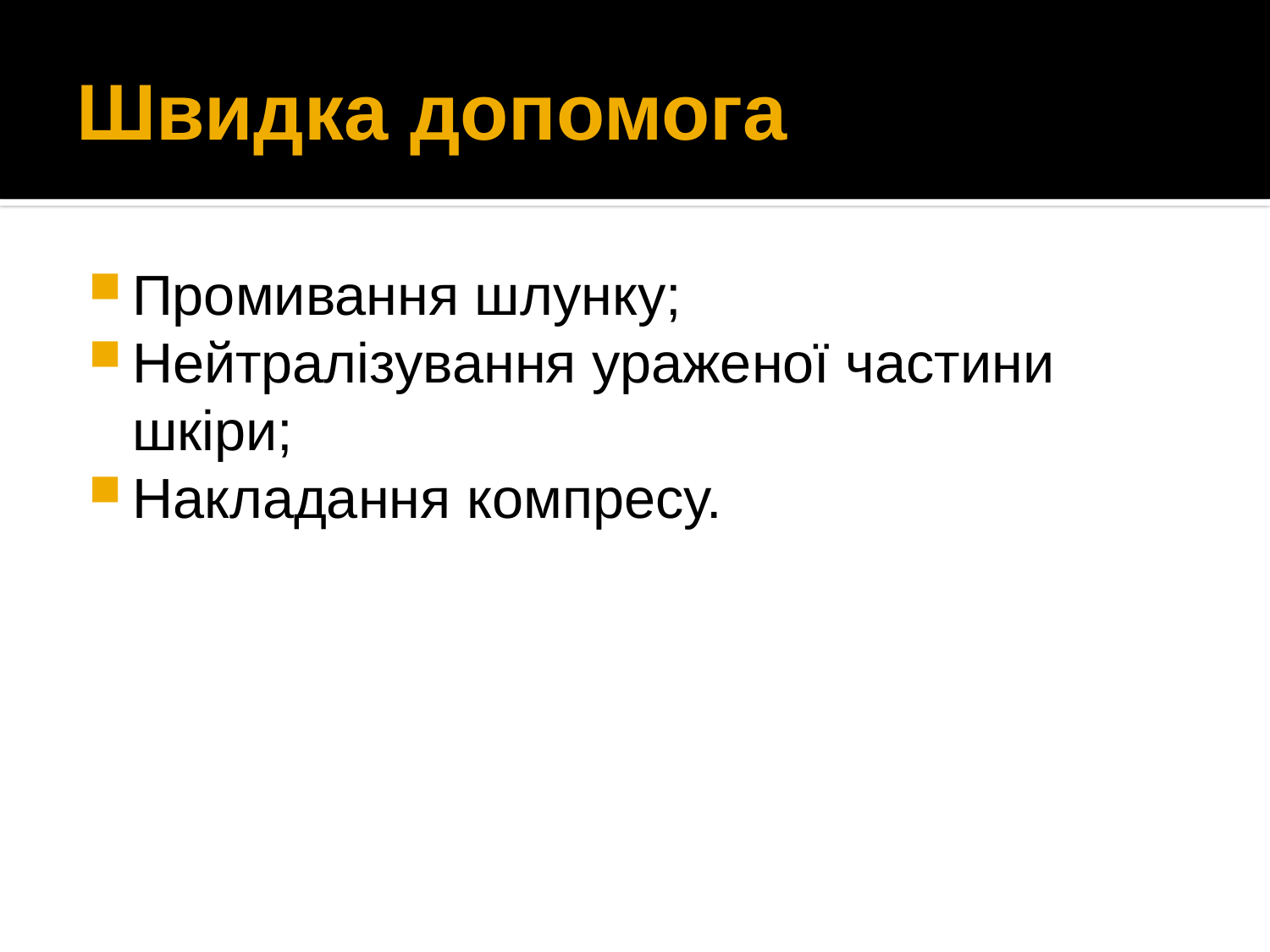

# Швидка допомога
Промивання шлунку;
Нейтралізування ураженої частини шкіри;
Накладання компресу.